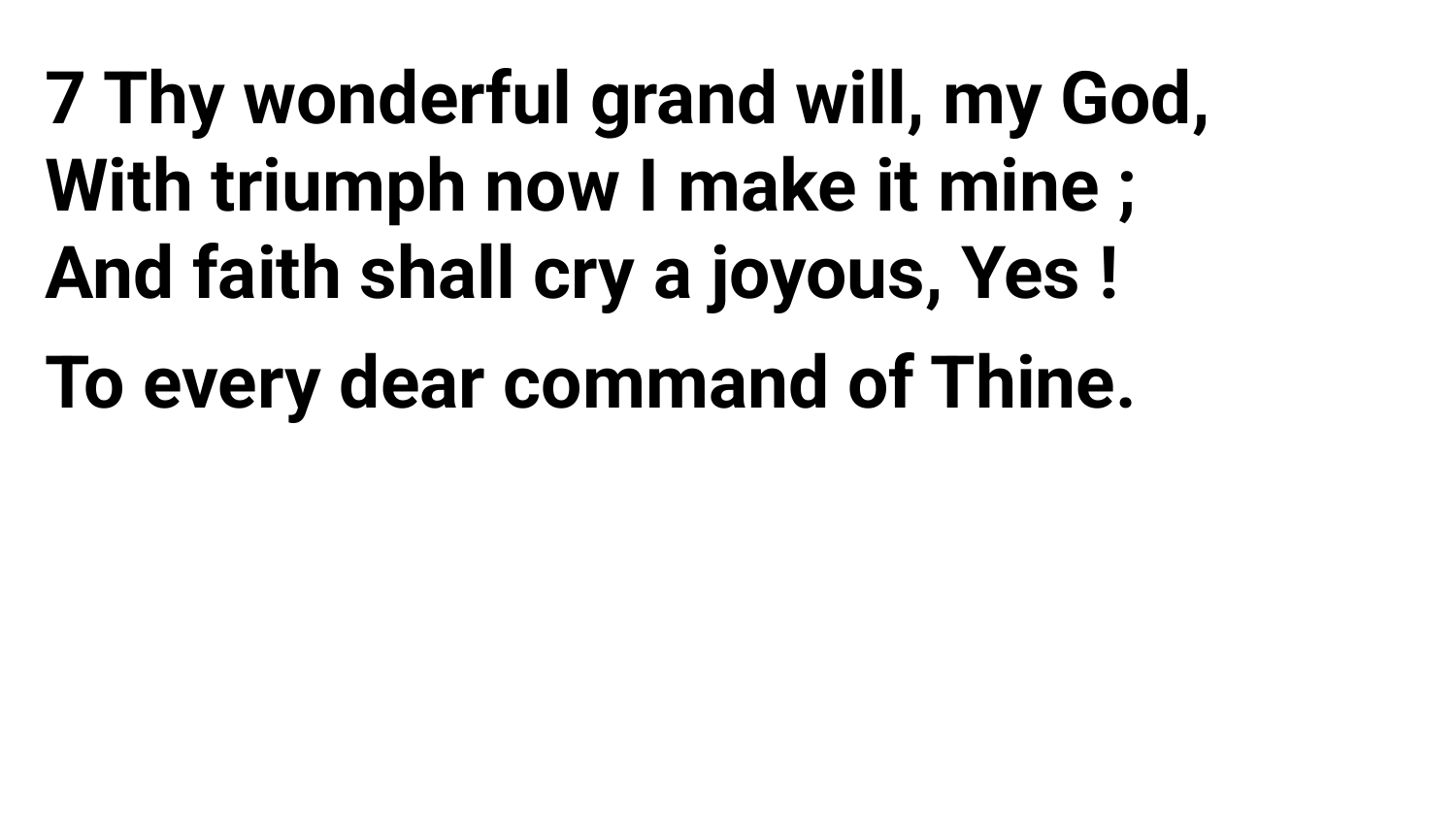

7 Thy wonderful grand will, my God,
With triumph now I make it mine ;
And faith shall cry a joyous, Yes !
To every dear command of Thine.